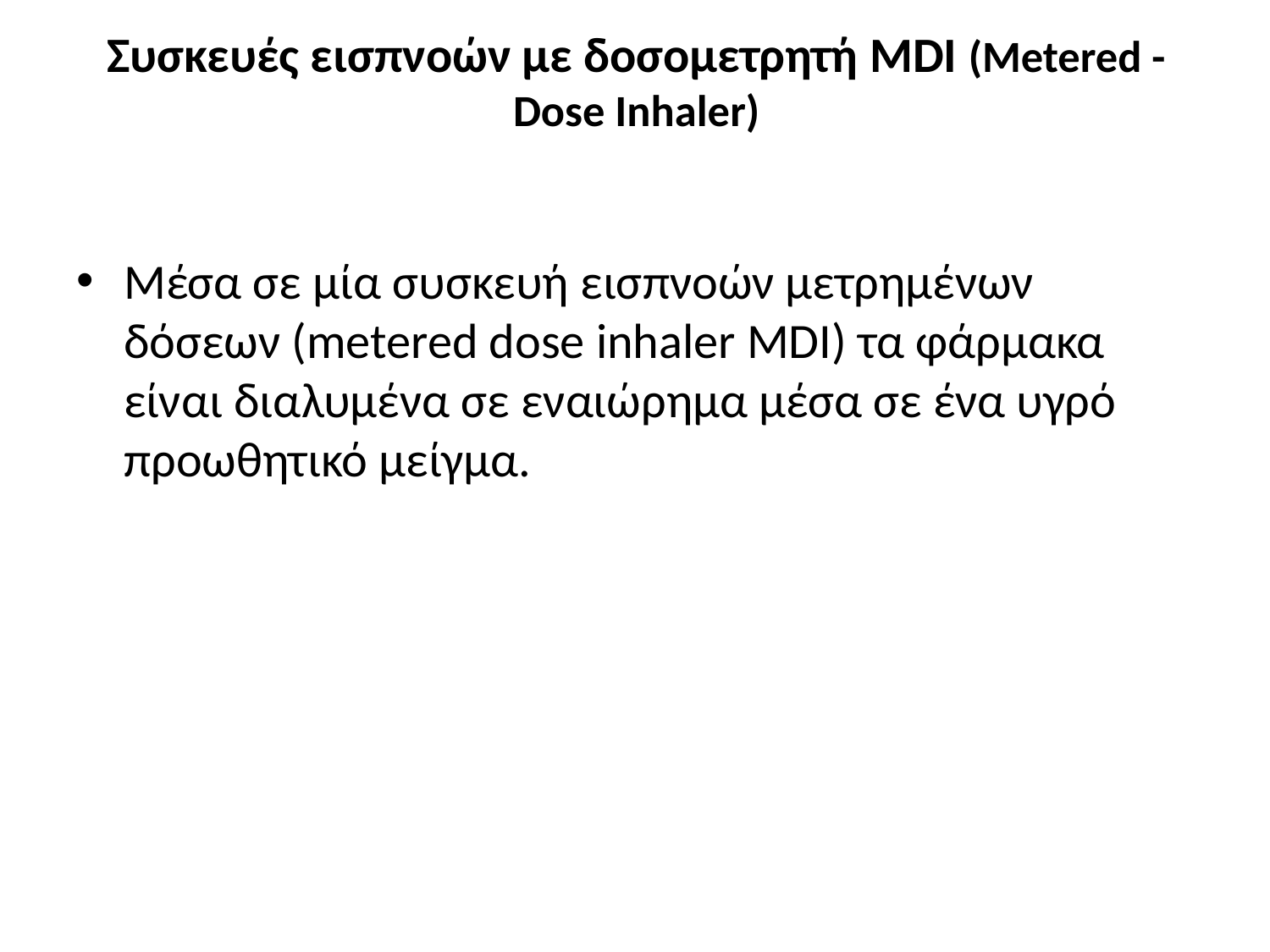

# Συσκευές εισπνοών με δοσομετρητή MDI (Metered - Dose Inhaler)

Μέσα σε μία συσκευή εισπνοών μετρημένων δόσεων (metered dose inhaler MDI) τα φάρμακα είναι διαλυμένα σε εναιώρημα μέσα σε ένα υγρό προωθητικό μείγμα.